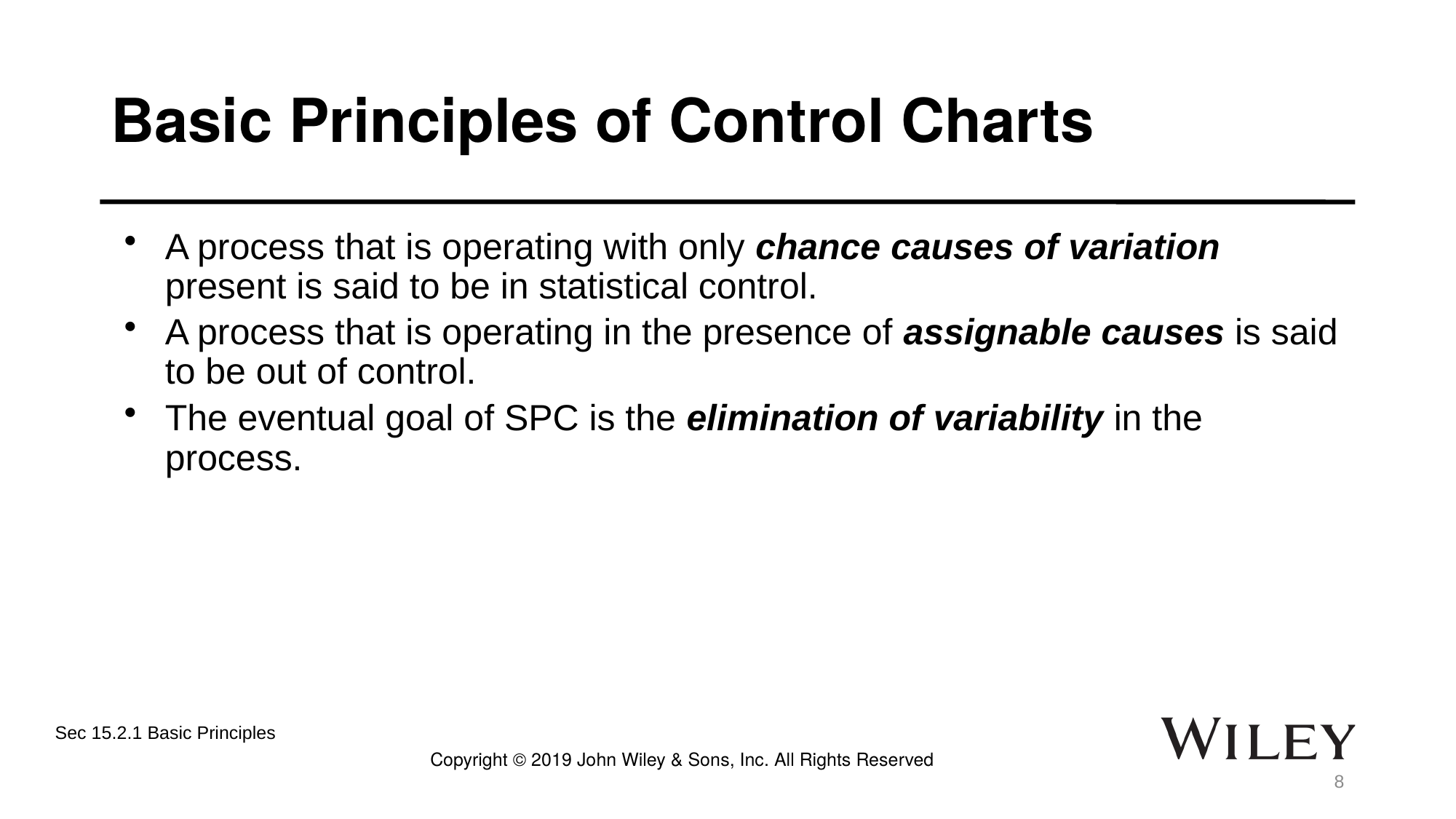

# Basic Principles of Control Charts
A process that is operating with only chance causes of variation present is said to be in statistical control.
A process that is operating in the presence of assignable causes is said to be out of control.
The eventual goal of SPC is the elimination of variability in the process.
Sec 15.2.1 Basic Principles
Copyright © 2019 John Wiley & Sons, Inc. All Rights Reserved
8